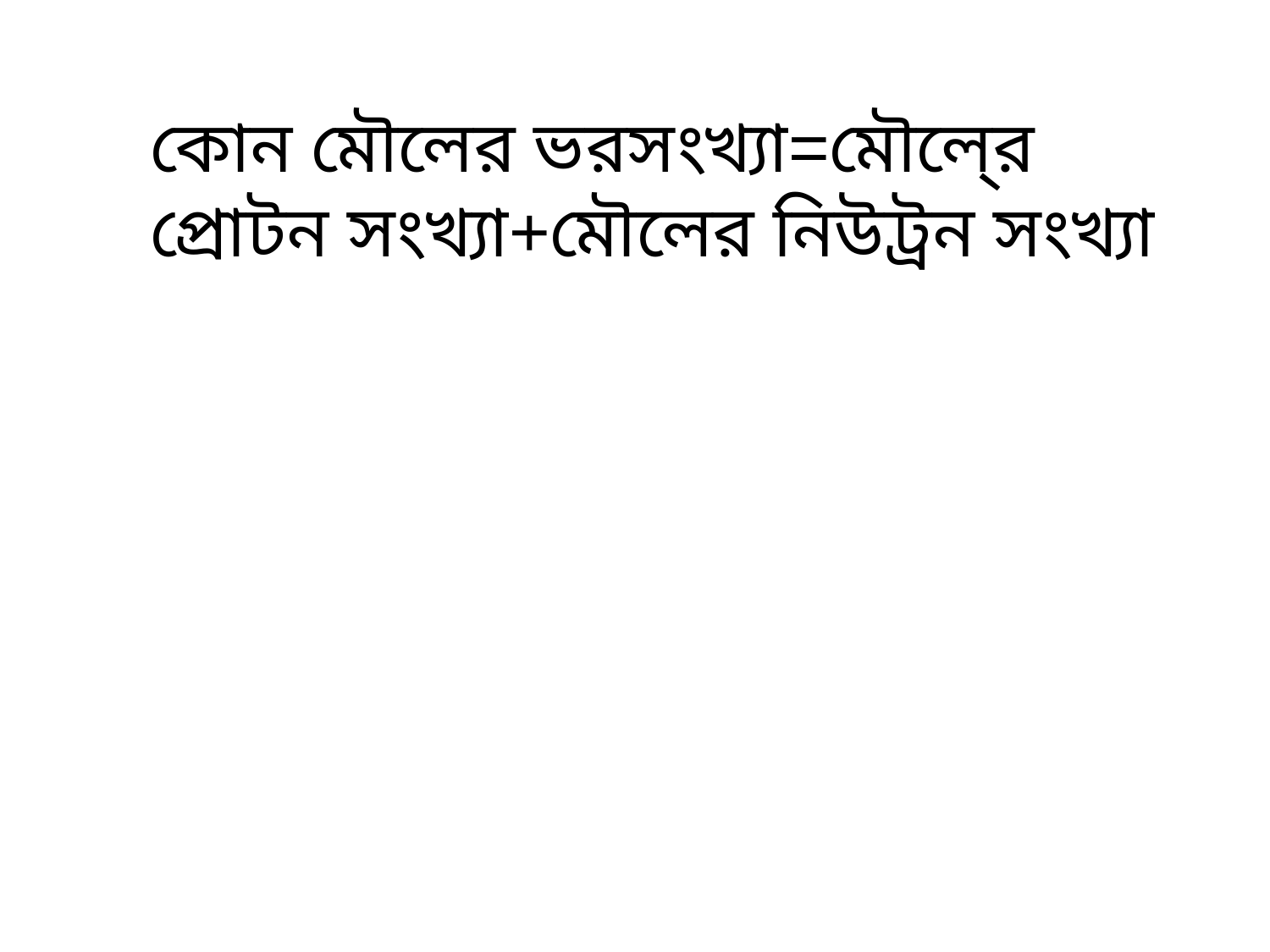

কোন মৌলের ভরসংখ্যা=মৌলে্র প্রোটন সংখ্যা+মৌলের নিউট্রন সংখ্যা